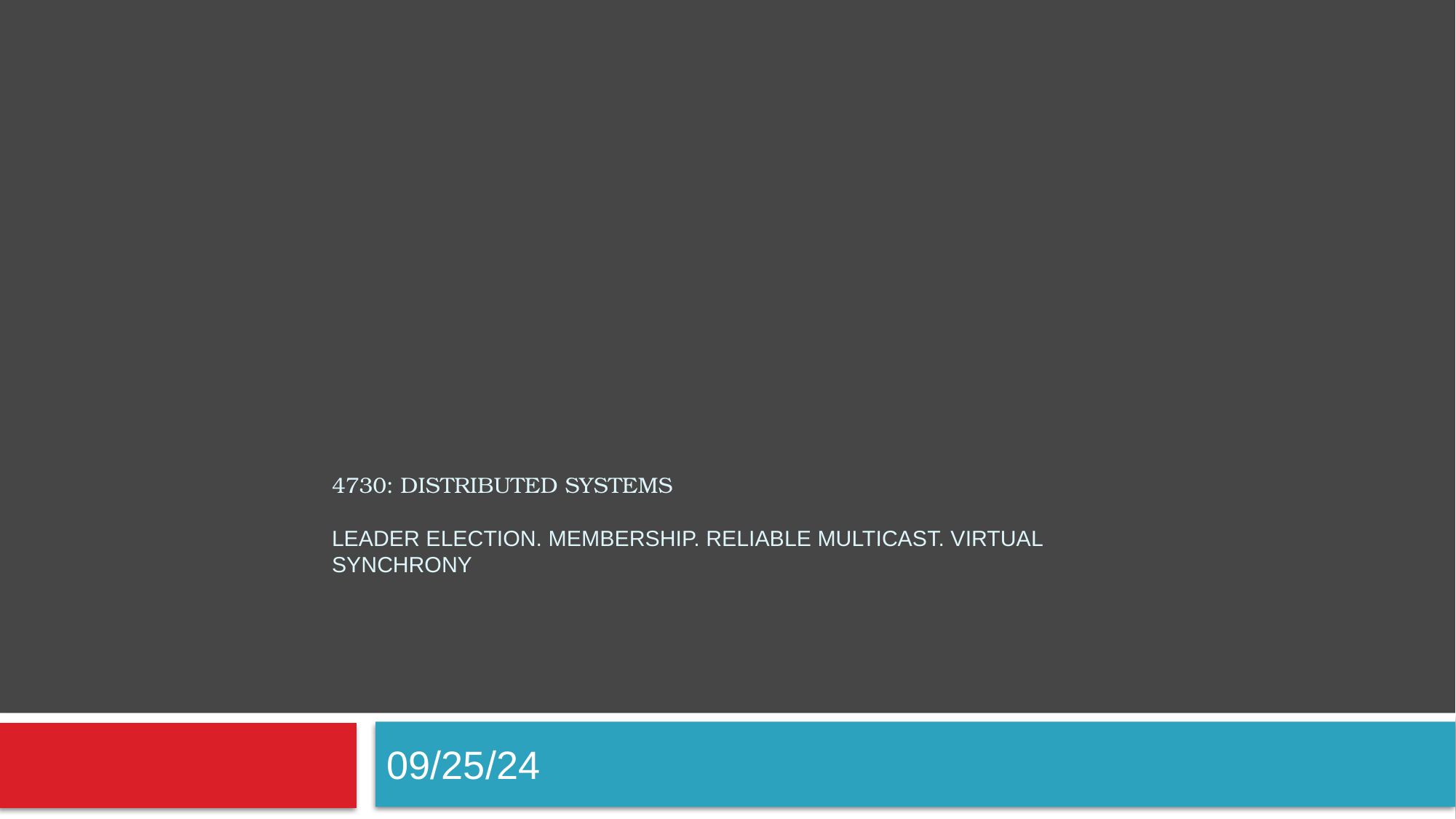

# 4730: Distributed Systems Leader election. Membership. Reliable Multicast. Virtual Synchrony

09/25/24